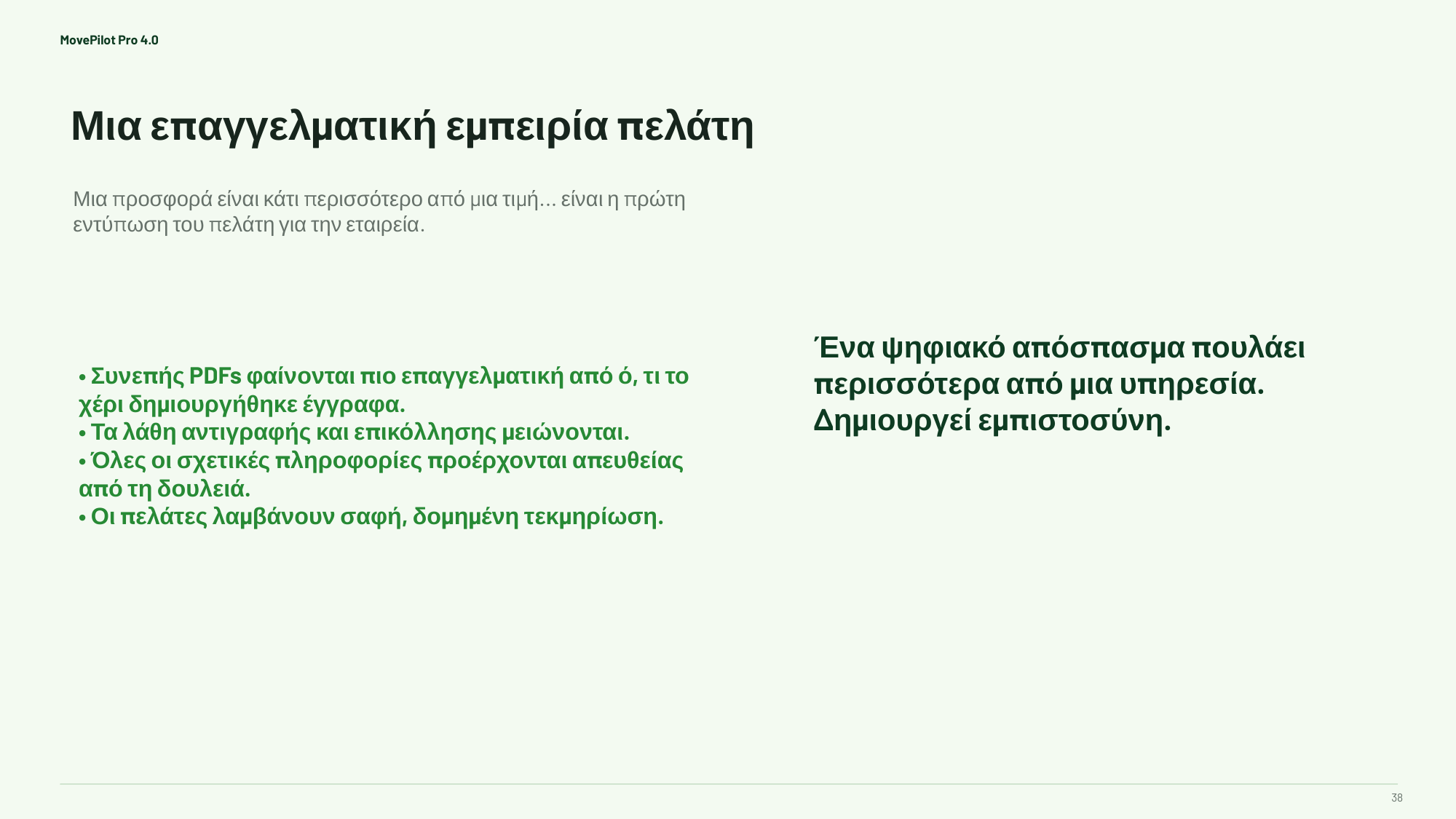

MovePilot Pro 4.0
Μια επαγγελματική εμπειρία πελάτη
Ένα ψηφιακό απόσπασμα πουλάει περισσότερα από μια υπηρεσία.
Δημιουργεί εμπιστοσύνη.
Μια προσφορά είναι κάτι περισσότερο από μια τιμή... είναι η πρώτη εντύπωση του πελάτη για την εταιρεία.
• Συνεπής PDFs φαίνονται πιο επαγγελματική από ό, τι το χέρι δημιουργήθηκε έγγραφα.
• Τα λάθη αντιγραφής και επικόλλησης μειώνονται.
• Όλες οι σχετικές πληροφορίες προέρχονται απευθείας από τη δουλειά.
• Οι πελάτες λαμβάνουν σαφή, δομημένη τεκμηρίωση.

38